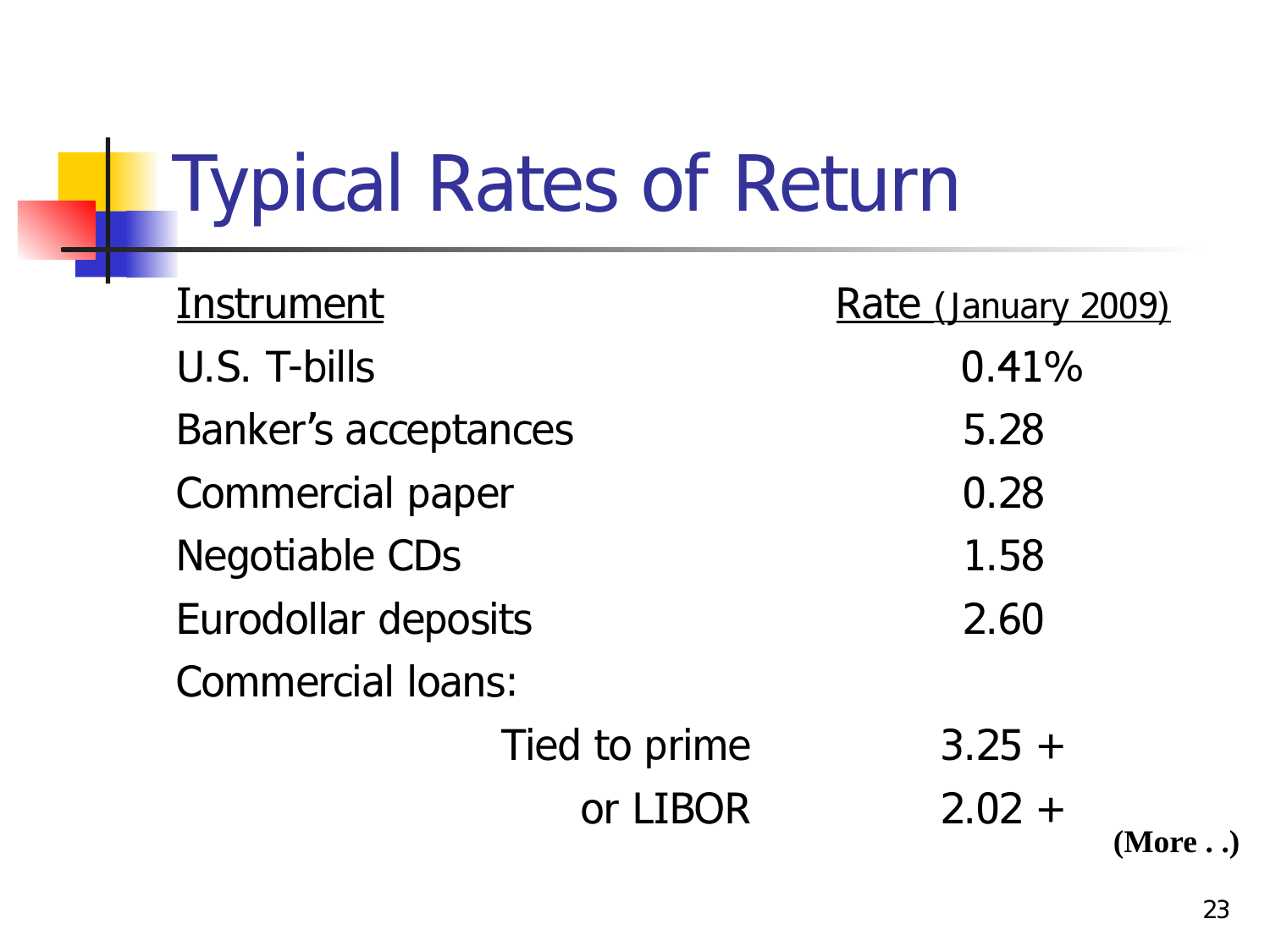

# Typical Rates of Return
| Instrument | Rate (January 2009) |
| --- | --- |
| U.S. T-bills | 0.41% |
| Banker’s acceptances | 5.28 |
| Commercial paper | 0.28 |
| Negotiable CDs | 1.58 |
| Eurodollar deposits | 2.60 |
| Commercial loans: |  |
| Tied to prime | 3.25 + |
| or LIBOR | 2.02 + |
(More . .)
23